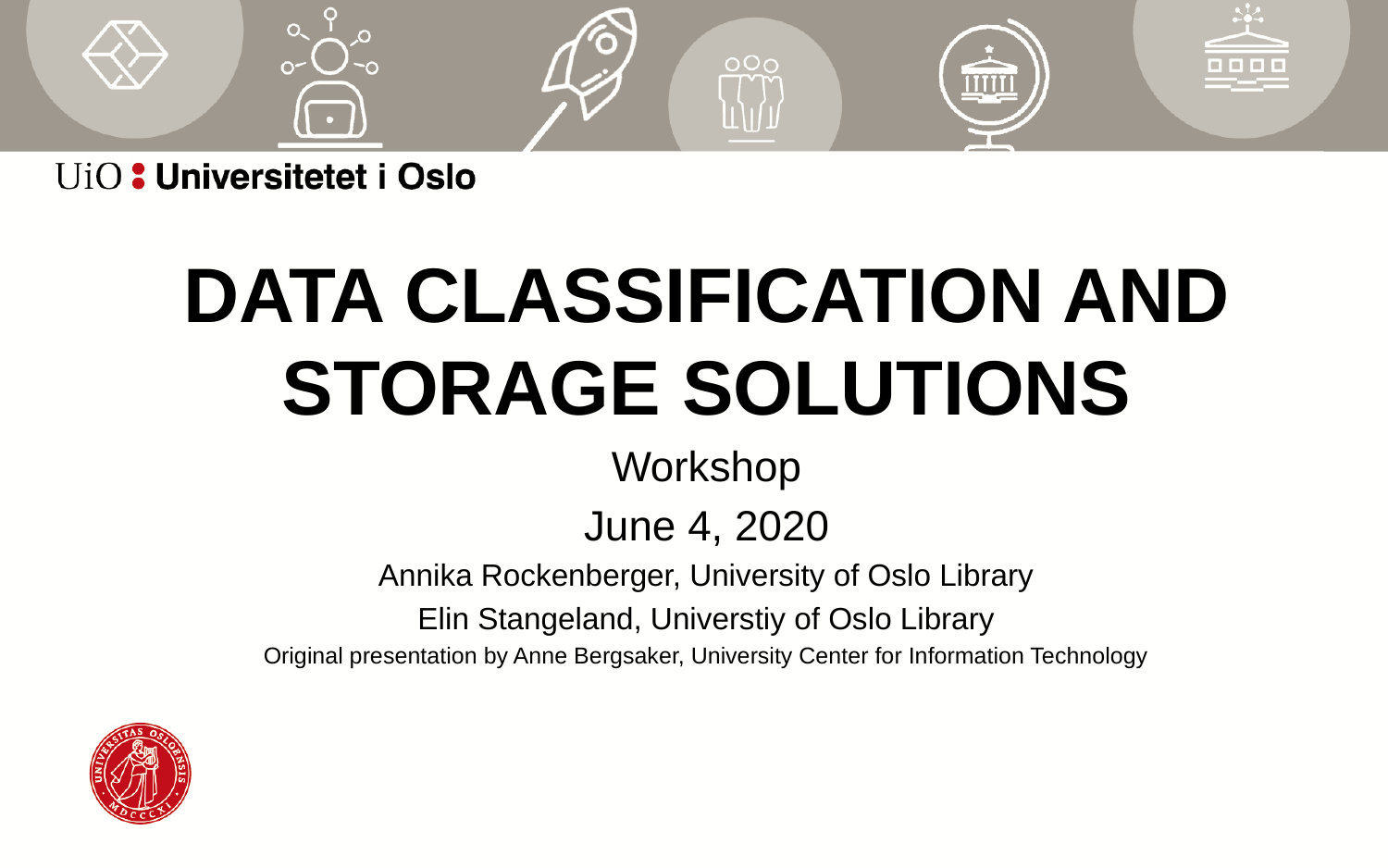

# DATA CLASSIFICATION AND STORAGE SOLUTIONS
Workshop
June 4, 2020
Annika Rockenberger, University of Oslo Library
Elin Stangeland, Universtiy of Oslo Library
Original presentation by Anne Bergsaker, University Center for Information Technology